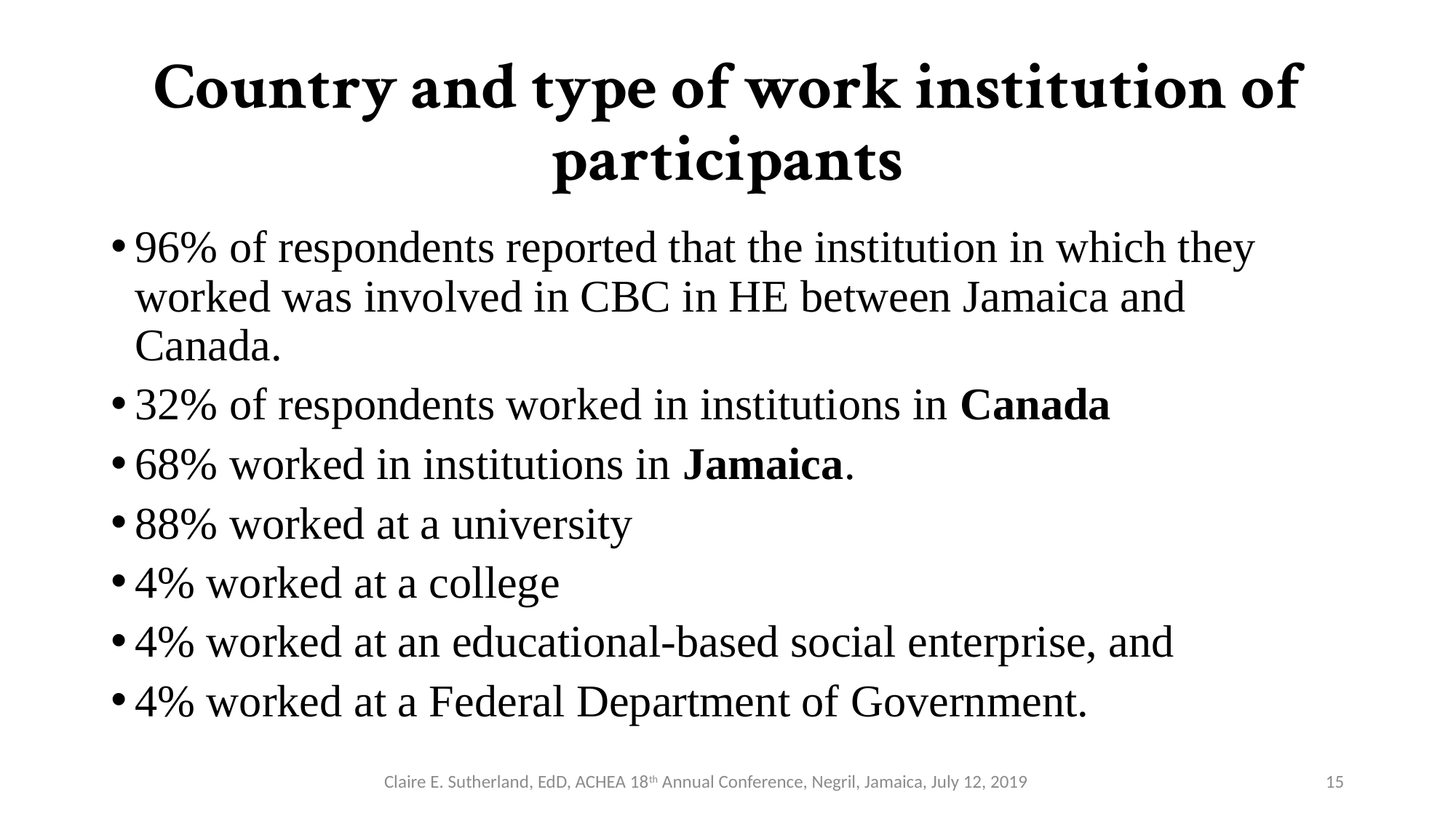

# Country and type of work institution of participants
96% of respondents reported that the institution in which they worked was involved in CBC in HE between Jamaica and Canada.
32% of respondents worked in institutions in Canada
68% worked in institutions in Jamaica.
88% worked at a university
4% worked at a college
4% worked at an educational-based social enterprise, and
4% worked at a Federal Department of Government.

Claire E. Sutherland, EdD, ACHEA 18th Annual Conference, Negril, Jamaica, July 12, 2019

15